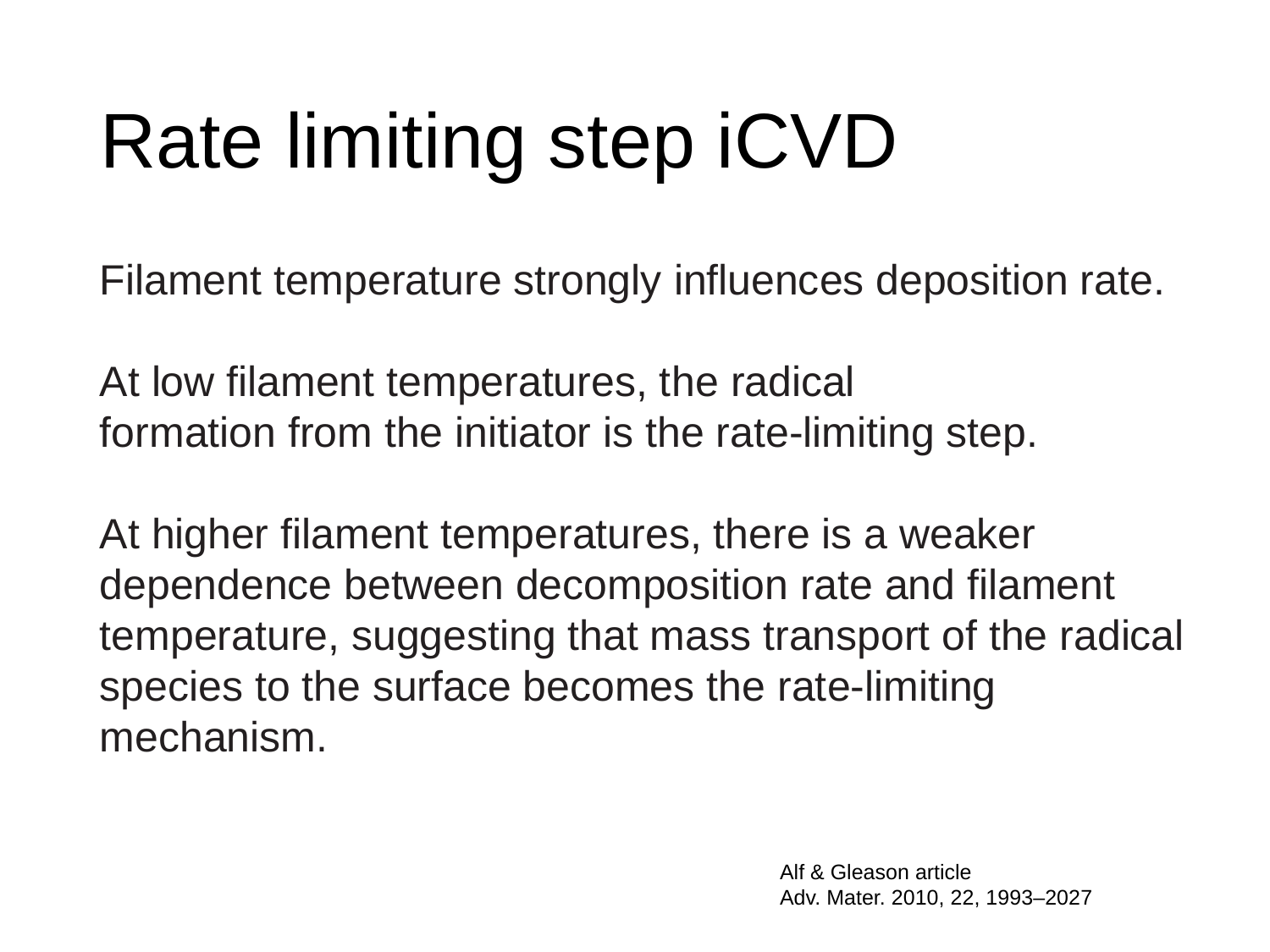

# Rate limiting step iCVD
Filament temperature strongly influences deposition rate.

At low filament temperatures, the radical
formation from the initiator is the rate-limiting step.

At higher filament temperatures, there is a weaker dependence between decomposition rate and filament temperature, suggesting that mass transport of the radical species to the surface becomes the rate-limiting mechanism.
Alf & Gleason article
Adv. Mater. 2010, 22, 1993–2027